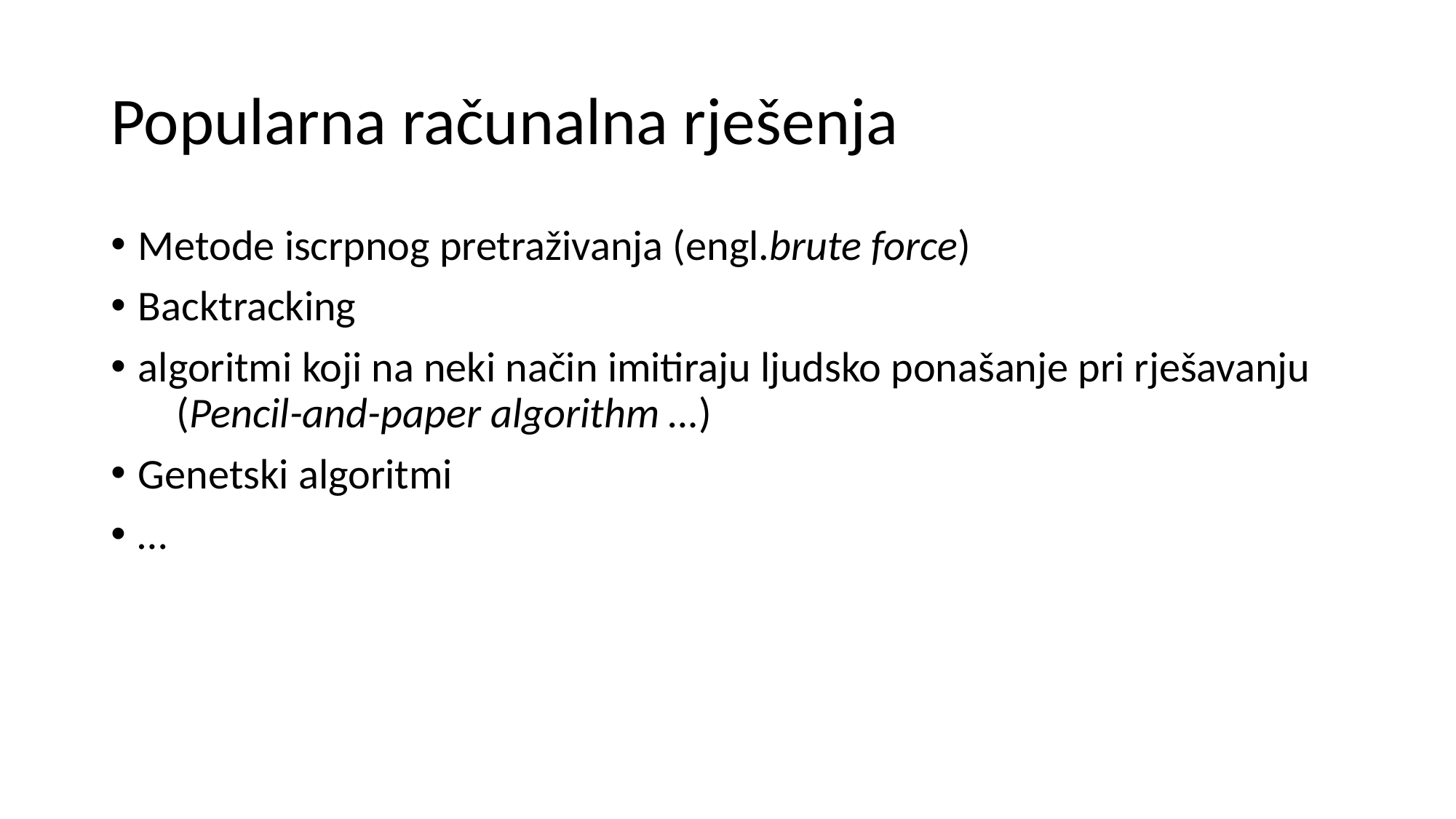

# Popularna računalna rješenja
Metode iscrpnog pretraživanja (engl.brute force)
Backtracking
algoritmi koji na neki način imitiraju ljudsko ponašanje pri rješavanju        (Pencil-and-paper algorithm …)
Genetski algoritmi
…